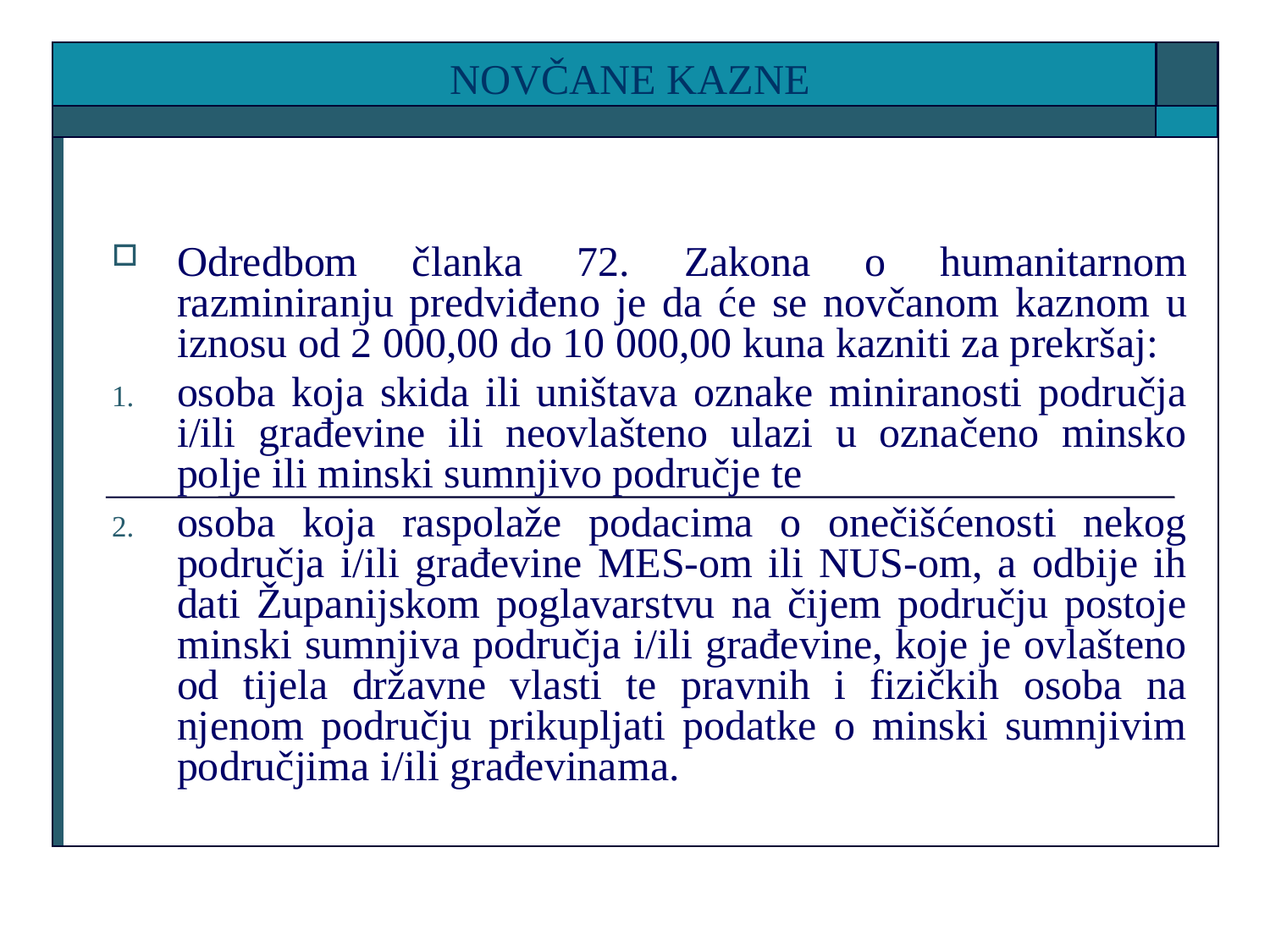

NOVČANE KAZNE

Odredbom članka 72. Zakona o humanitarnom razminiranju predviđeno je da će se novčanom kaznom u iznosu od 2 000,00 do 10 000,00 kuna kazniti za prekršaj:
osoba koja skida ili uništava oznake miniranosti područja i/ili građevine ili neovlašteno ulazi u označeno minsko polje ili minski sumnjivo područje te
osoba koja raspolaže podacima o onečišćenosti nekog područja i/ili građevine MES-om ili NUS-om, a odbije ih dati Županijskom poglavarstvu na čijem području postoje minski sumnjiva područja i/ili građevine, koje je ovlašteno od tijela državne vlasti te pravnih i fizičkih osoba na njenom području prikupljati podatke o minski sumnjivim područjima i/ili građevinama.